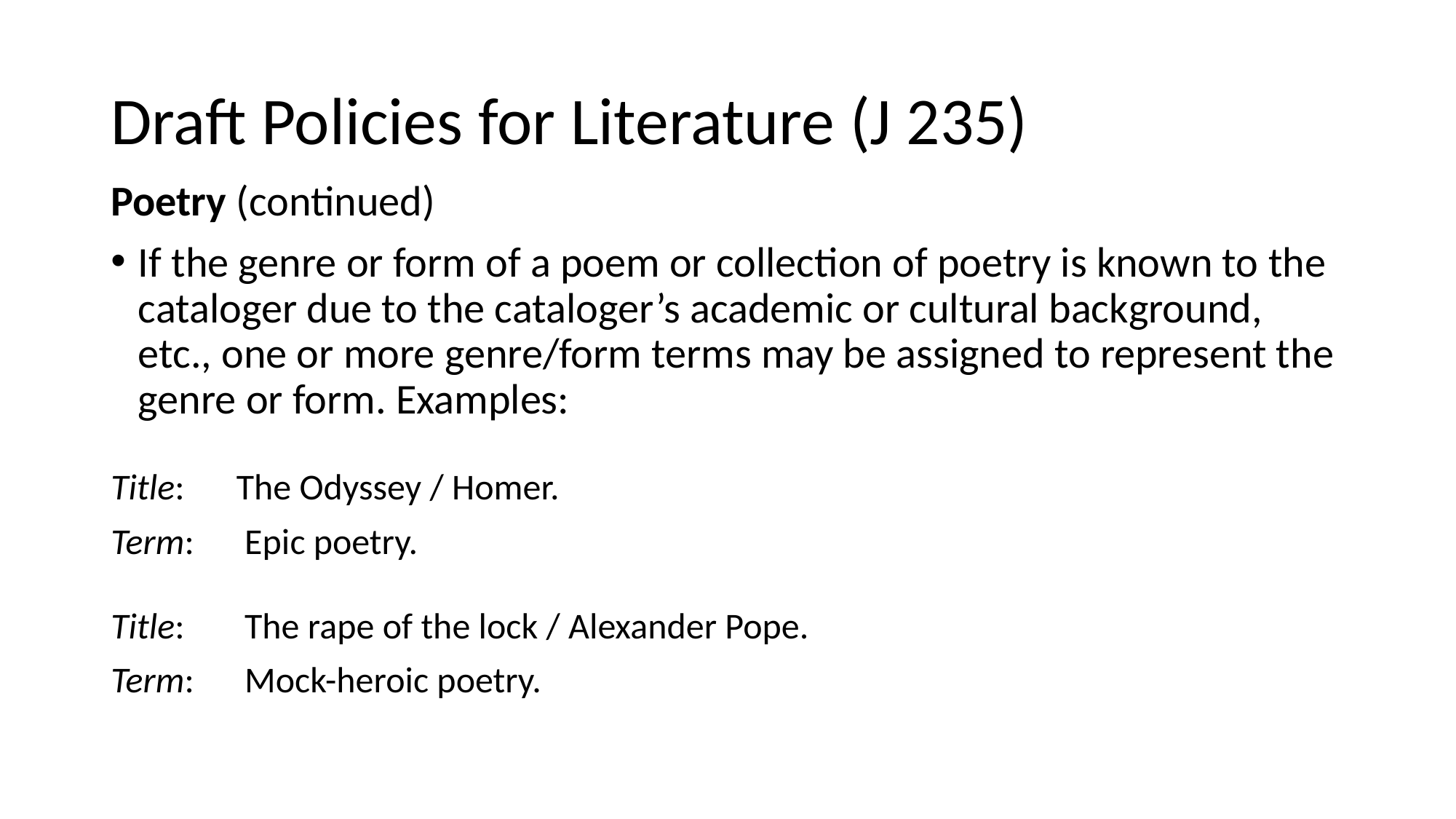

# Draft Policies for Literature (J 235)
Poetry (continued)
If the genre or form of a poem or collection of poetry is known to the cataloger due to the cataloger’s academic or cultural background, etc., one or more genre/form terms may be assigned to represent the genre or form. Examples:

Title:	  The Odyssey / Homer.
Term:	   Epic poetry.

Title: 	   The rape of the lock / Alexander Pope.
Term: 	   Mock-heroic poetry.